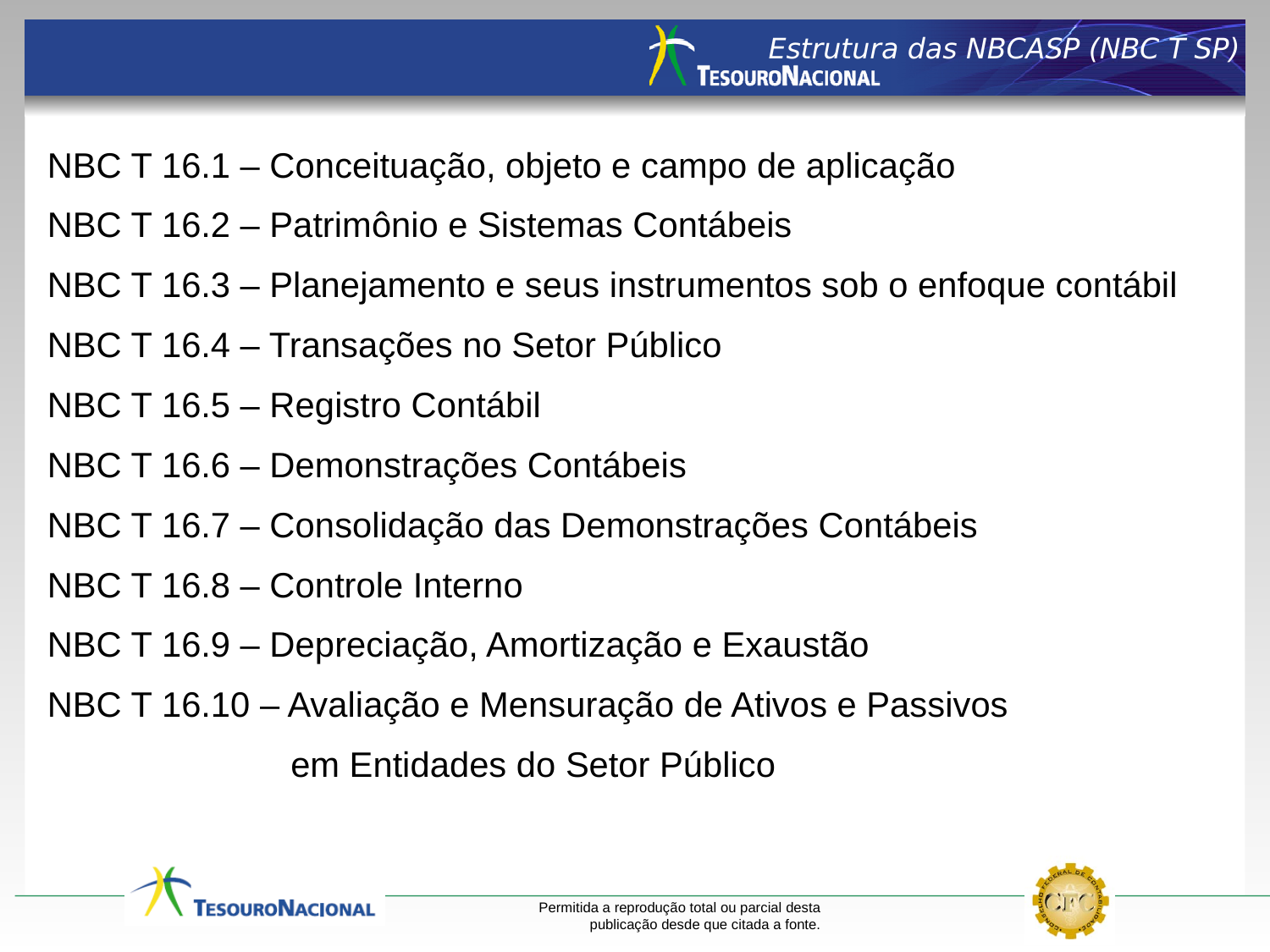

Estrutura das NBCASP (NBC T SP)
NBC T 16.1 – Conceituação, objeto e campo de aplicação
NBC T 16.2 – Patrimônio e Sistemas Contábeis
NBC T 16.3 – Planejamento e seus instrumentos sob o enfoque contábil
NBC T 16.4 – Transações no Setor Público
NBC T 16.5 – Registro Contábil
NBC T 16.6 – Demonstrações Contábeis
NBC T 16.7 – Consolidação das Demonstrações Contábeis
NBC T 16.8 – Controle Interno
NBC T 16.9 – Depreciação, Amortização e Exaustão
NBC T 16.10 – Avaliação e Mensuração de Ativos e Passivos
                         em Entidades do Setor Público